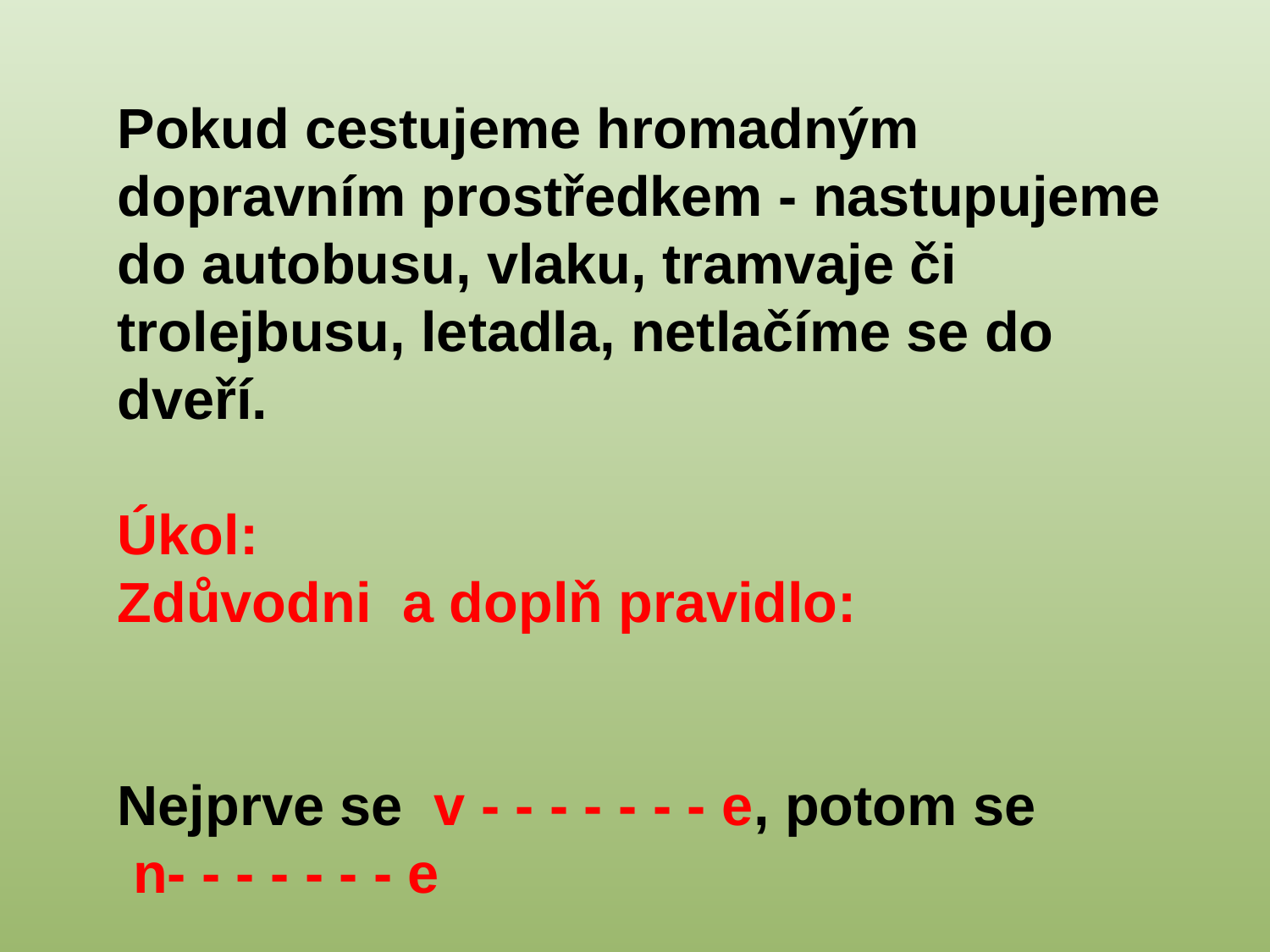

Pokud cestujeme hromadným dopravním prostředkem - nastupujeme do autobusu, vlaku, tramvaje či trolejbusu, letadla, netlačíme se do dveří.

Úkol:
Zdůvodni  a doplň pravidlo:

Nejprve se  v - - - - - - - e, potom se
 n- - - - - - - e